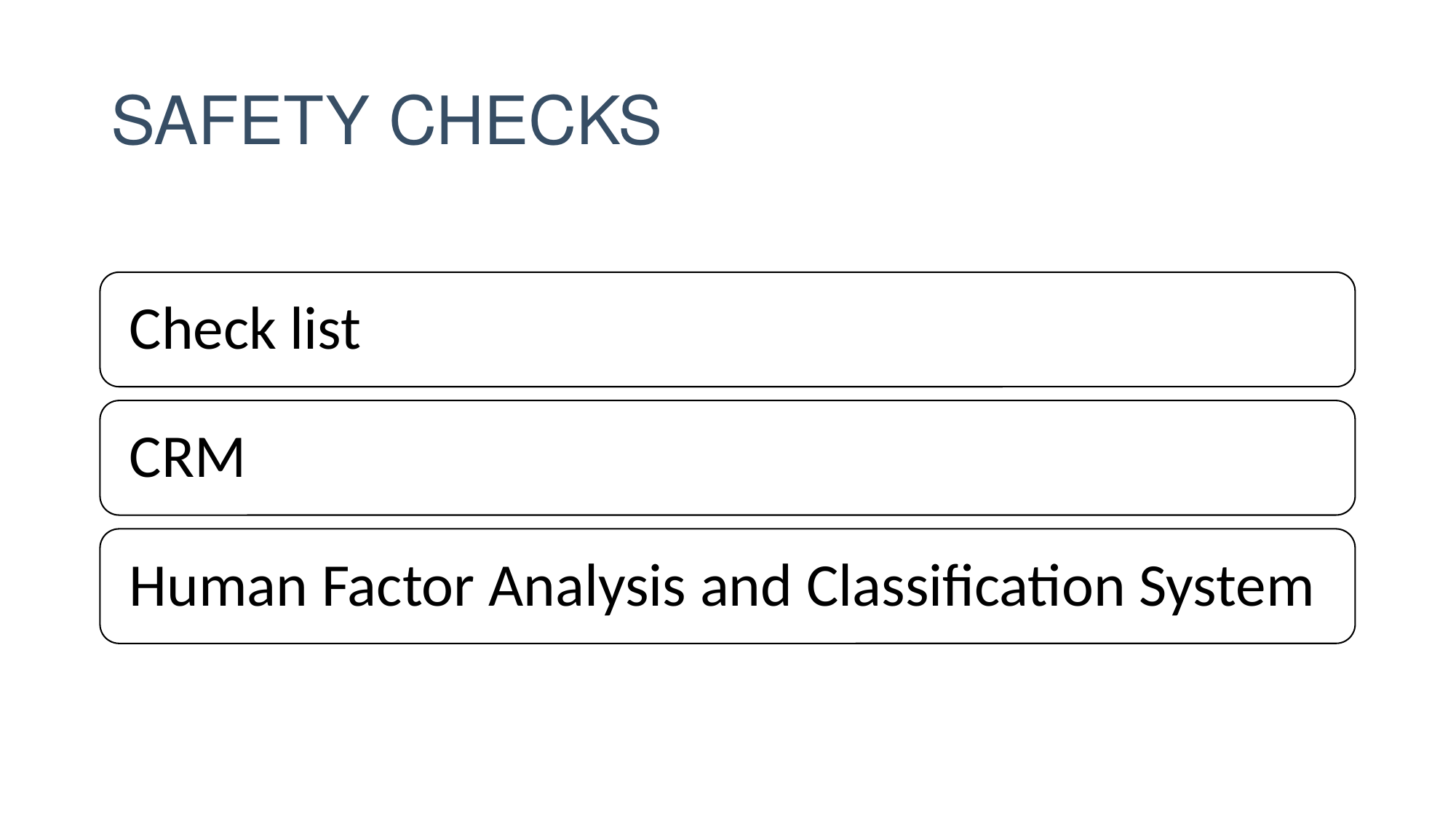

# SAFETY CHECKS
Check list
CRM
Human Factor Analysis and Classification System